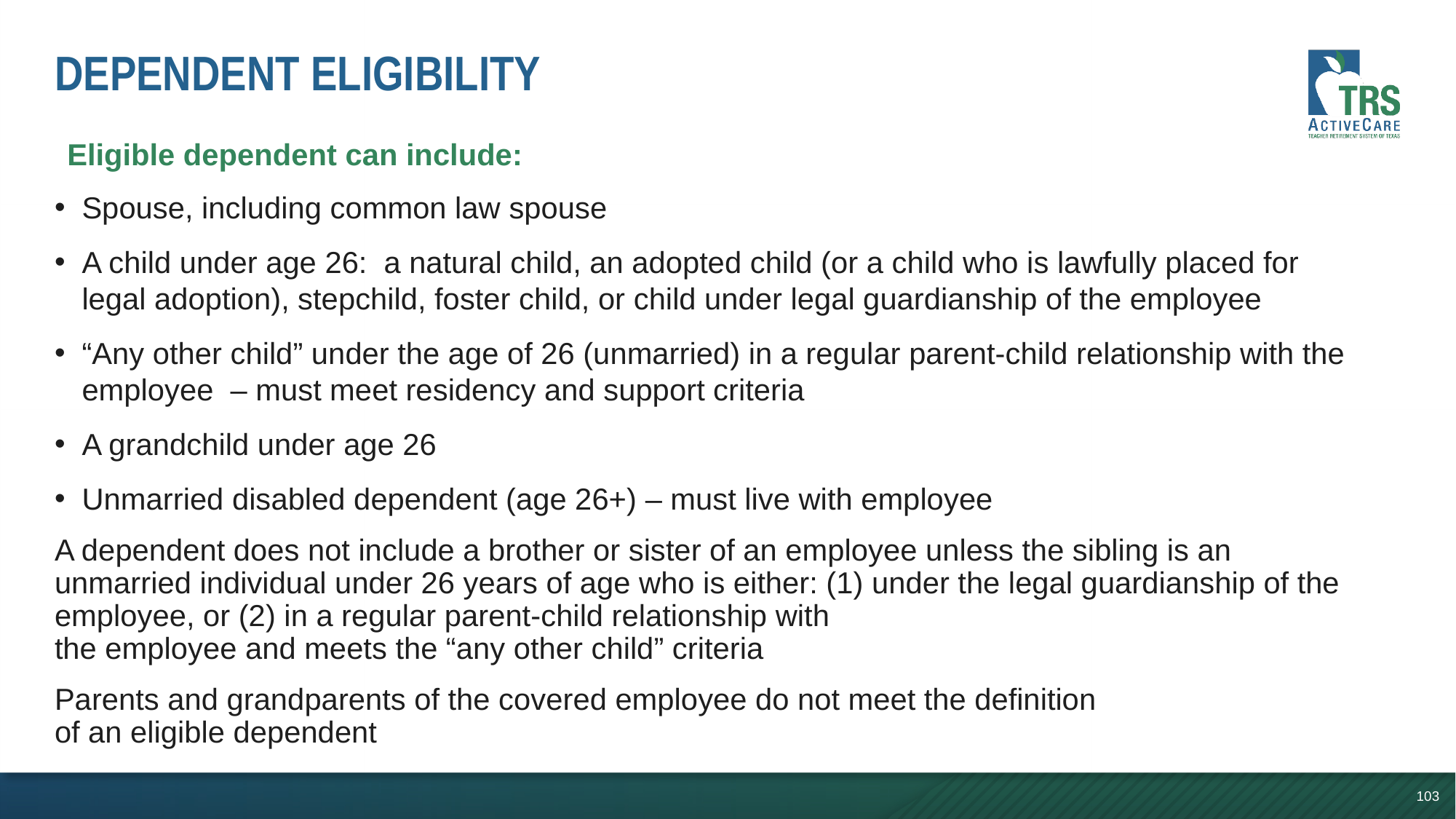

# Dependent eligibility
Eligible dependent can include:
Spouse, including common law spouse
A child under age 26:  a natural child, an adopted child (or a child who is lawfully placed for legal adoption), stepchild, foster child, or child under legal guardianship of the employee
“Any other child” under the age of 26 (unmarried) in a regular parent-child relationship with the employee  – must meet residency and support criteria
A grandchild under age 26
Unmarried disabled dependent (age 26+) – must live with employee
A dependent does not include a brother or sister of an employee unless the sibling is an unmarried individual under 26 years of age who is either: (1) under the legal guardianship of the employee, or (2) in a regular parent-child relationship with
the employee and meets the “any other child” criteria
Parents and grandparents of the covered employee do not meet the definition
of an eligible dependent

103